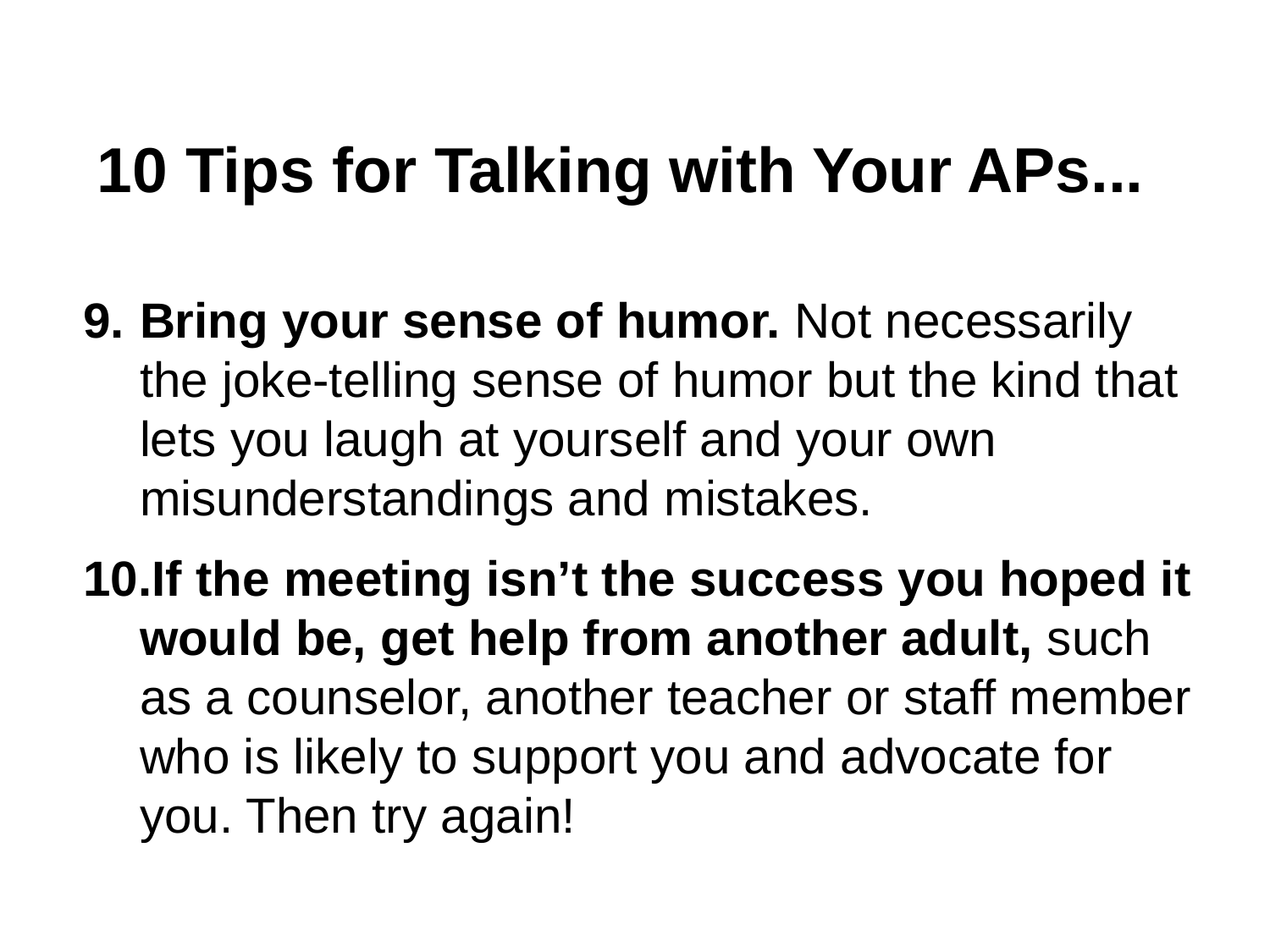

# 10 Tips for Talking with Your APs...
Bring your sense of humor. Not necessarily the joke-telling sense of humor but the kind that lets you laugh at yourself and your own misunderstandings and mistakes.

If the meeting isn’t the success you hoped it would be, get help from another adult, such as a counselor, another teacher or staff member who is likely to support you and advocate for you. Then try again!